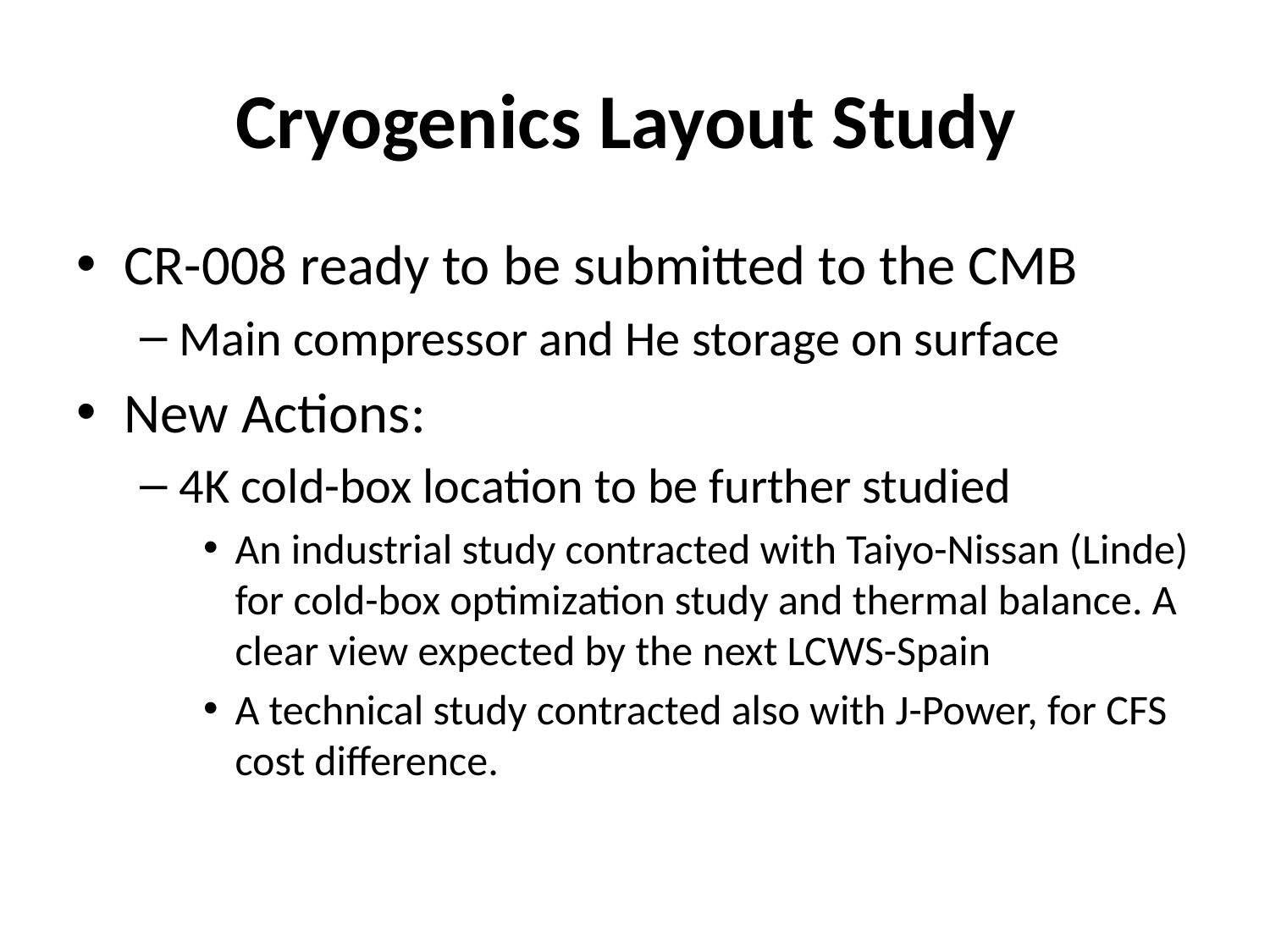

# Cryogenics Layout Study
CR-008 ready to be submitted to the CMB
Main compressor and He storage on surface
New Actions:
4K cold-box location to be further studied
An industrial study contracted with Taiyo-Nissan (Linde) for cold-box optimization study and thermal balance. A clear view expected by the next LCWS-Spain
A technical study contracted also with J-Power, for CFS cost difference.